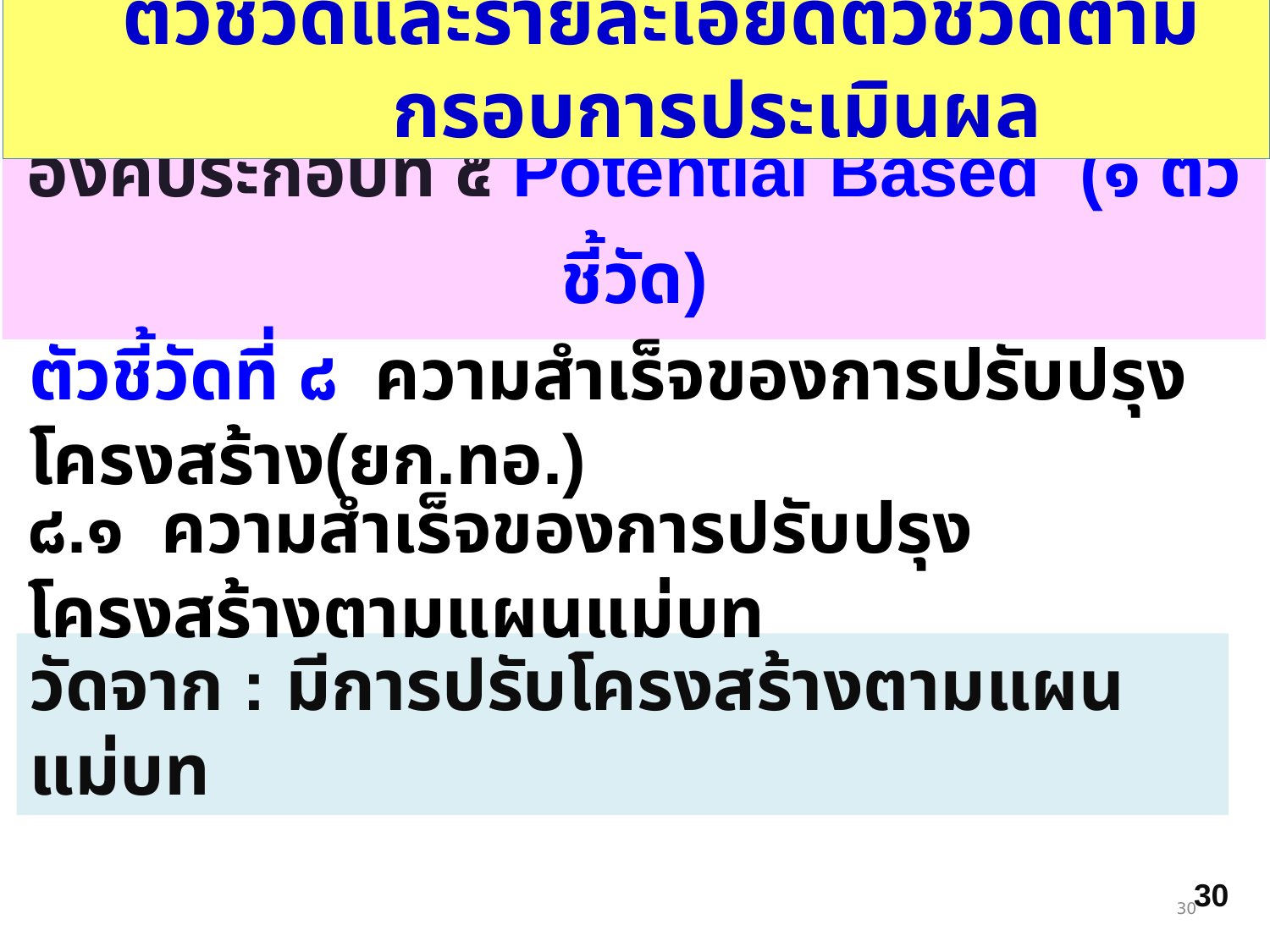

ตัวชี้วัดและรายละเอียดตัวชี้วัดตามกรอบการประเมินผล
| องค์ประกอบที่ ๕ Potential Based (๑ ตัวชี้วัด) |
| --- |
ตัวชี้วัดที่ ๘  ความสำเร็จของการปรับปรุงโครงสร้าง(ยก.ทอ.)
๘.๑  ความสำเร็จของการปรับปรุงโครงสร้างตามแผนแม่บท
วัดจาก : มีการปรับโครงสร้างตามแผนแม่บท
30
30